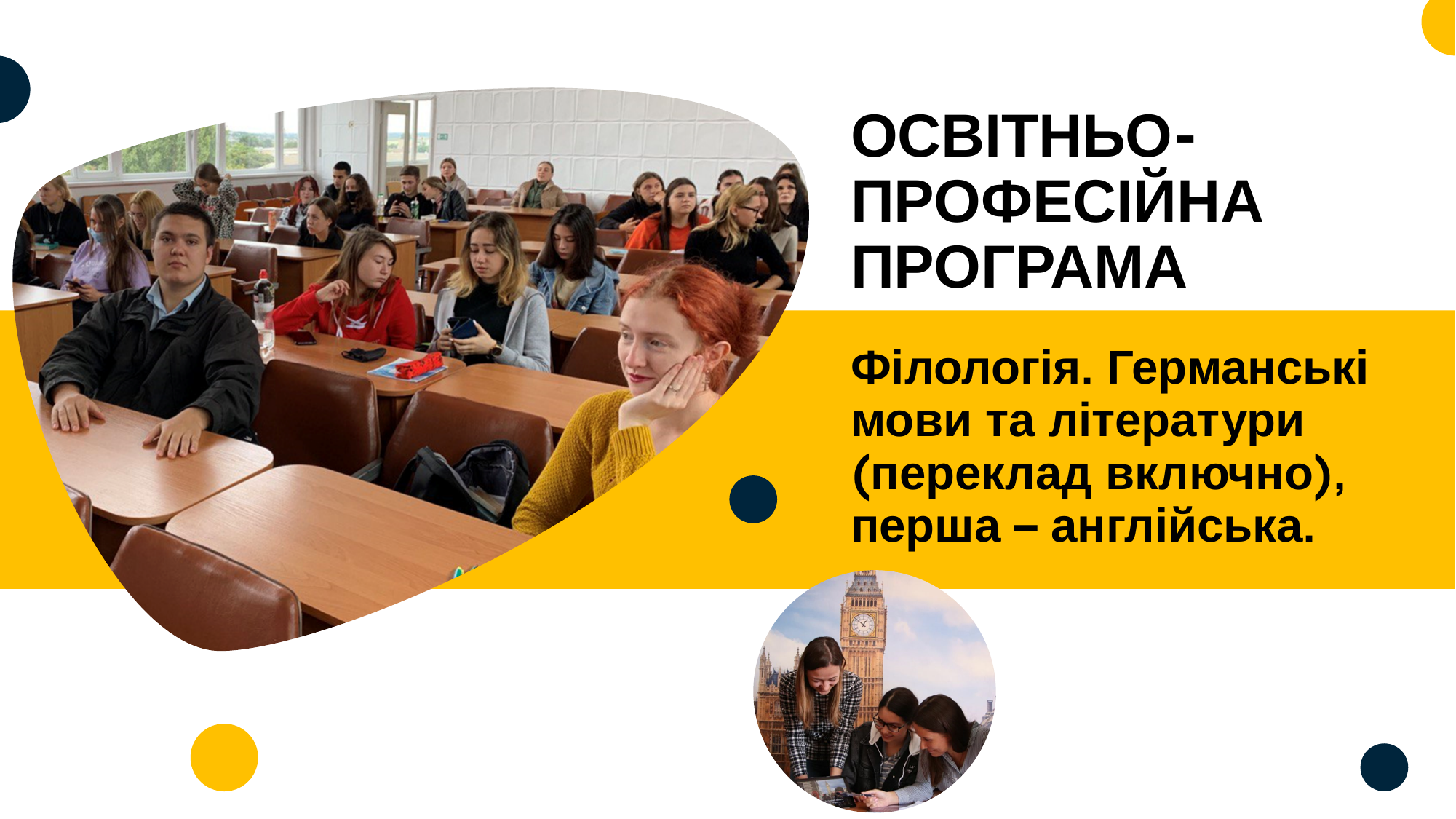

ОСВІТНЬО-ПРОФЕСІЙНА ПРОГРАМА

Філологія. Германські мови та літератури (переклад включно), перша – англійська.